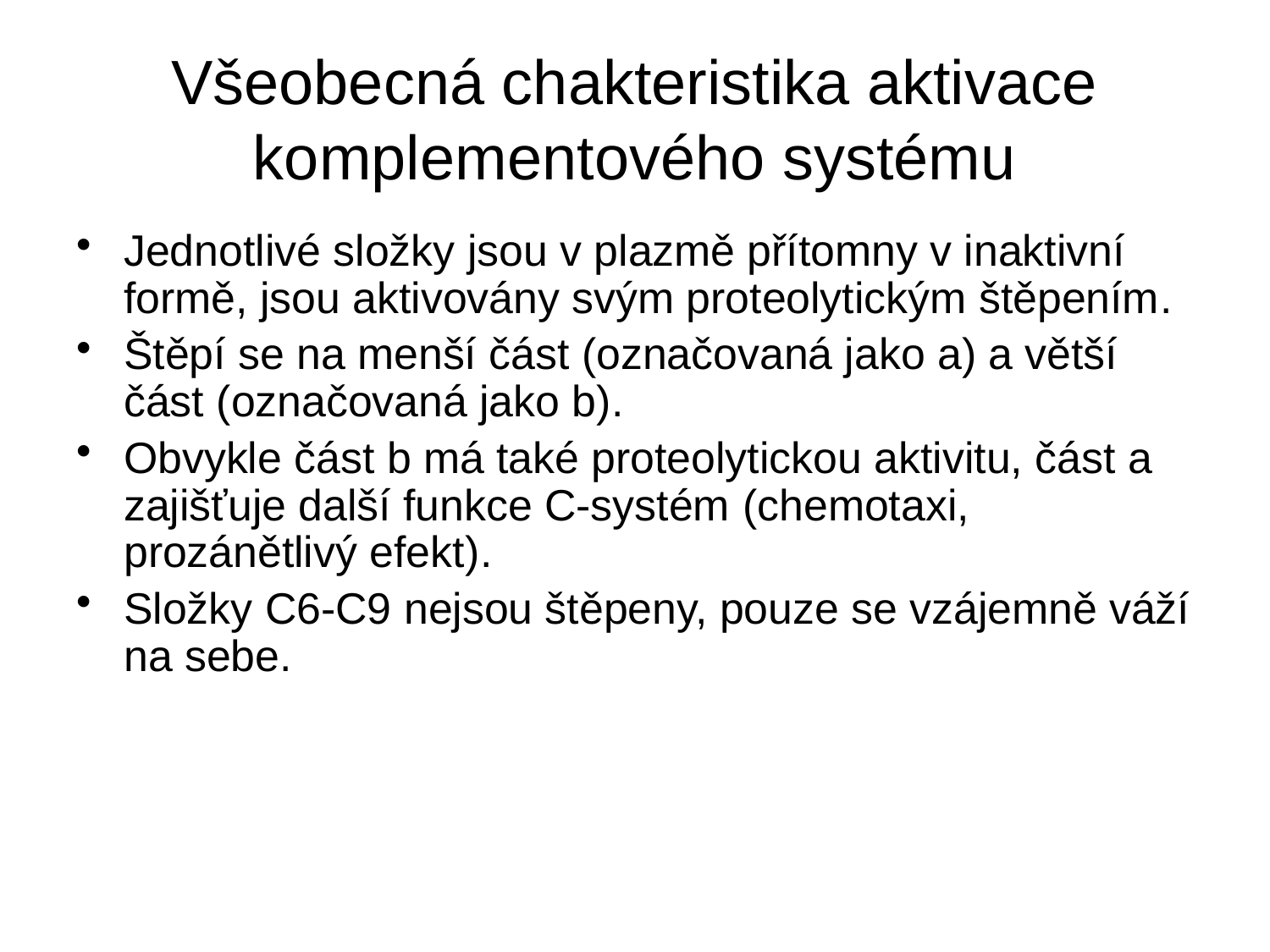

# Všeobecná chakteristika aktivace komplementového systému
Jednotlivé složky jsou v plazmě přítomny v inaktivní formě, jsou aktivovány svým proteolytickým štěpením.
Štěpí se na menší část (označovaná jako a) a větší část (označovaná jako b).
Obvykle část b má také proteolytickou aktivitu, část a zajišťuje další funkce C-systém (chemotaxi, prozánětlivý efekt).
Složky C6-C9 nejsou štěpeny, pouze se vzájemně váží na sebe.